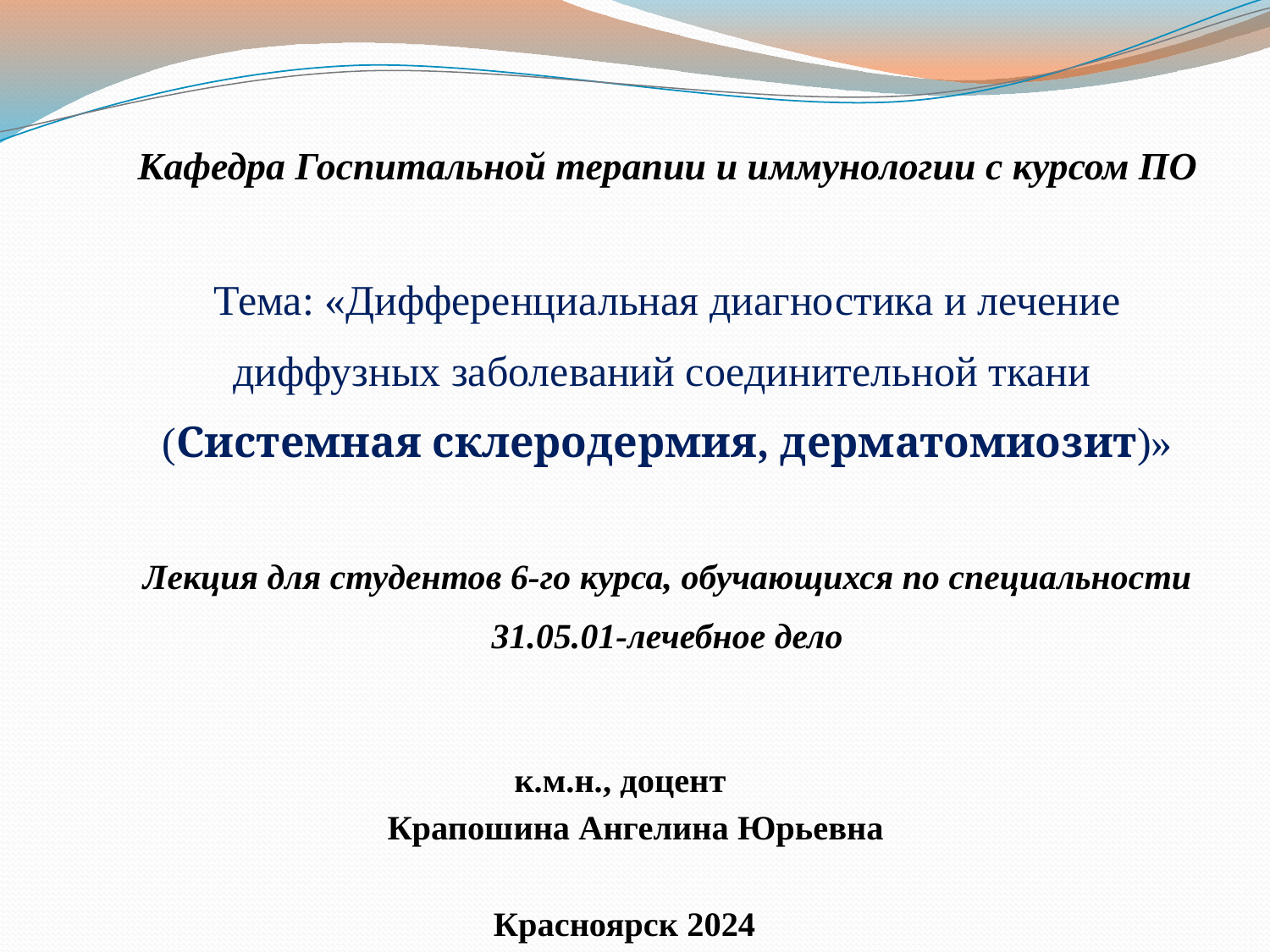

Кафедра Госпитальной терапии и иммунологии с курсом ПО

Тема: «Дифференциальная диагностика и лечение диффузных заболеваний соединительной ткани
(Системная склеродермия, дерматомиозит)»

Лекция для студентов 6-го курса, обучающихся по специальности 31.05.01-лечебное дело

к.м.н., доцент
	Крапошина Ангелина Юрьевна

Красноярск 2024